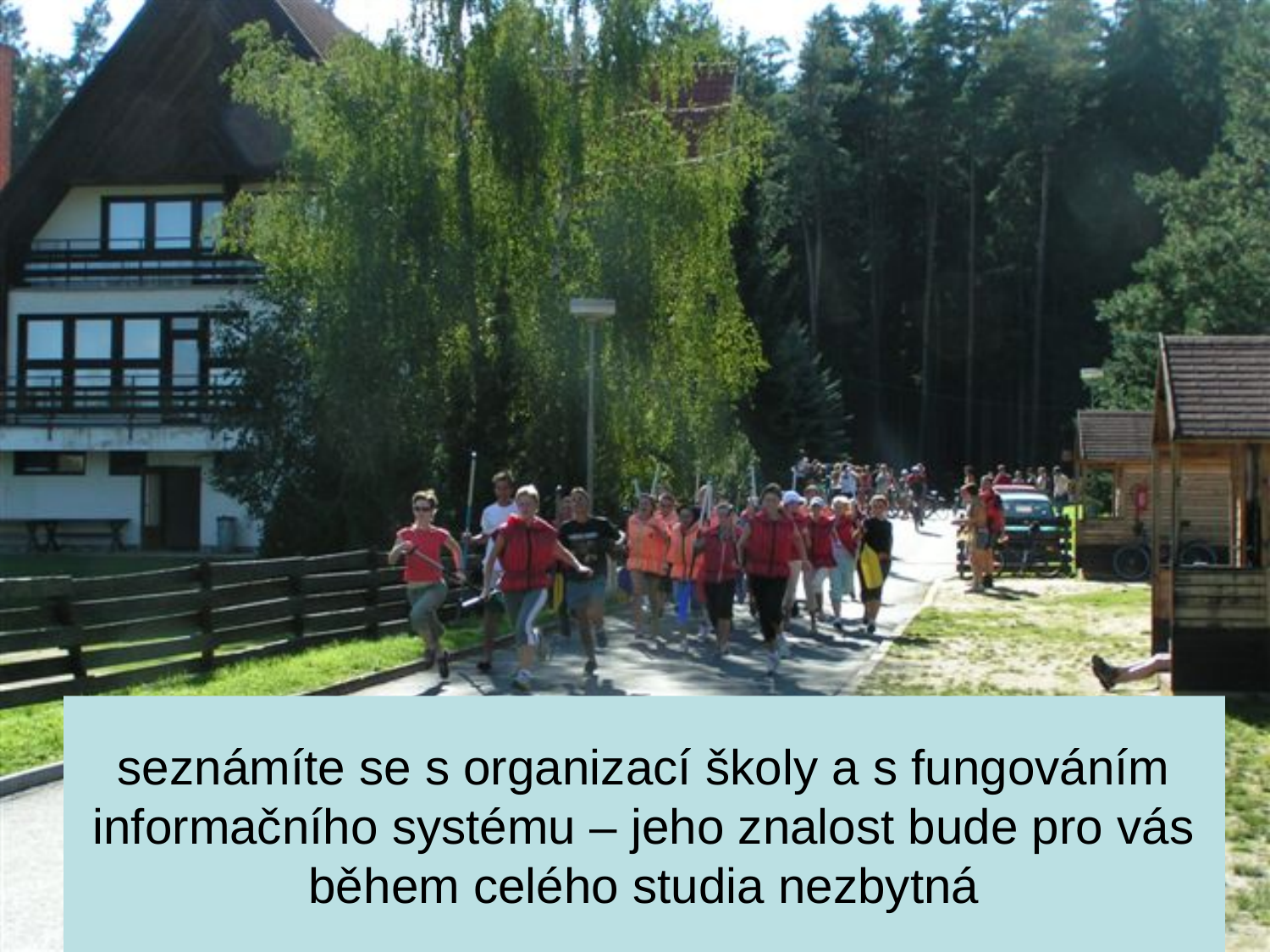

# seznámíte se s organizací školy a s fungováním informačního systému – jeho znalost bude pro vás během celého studia nezbytná